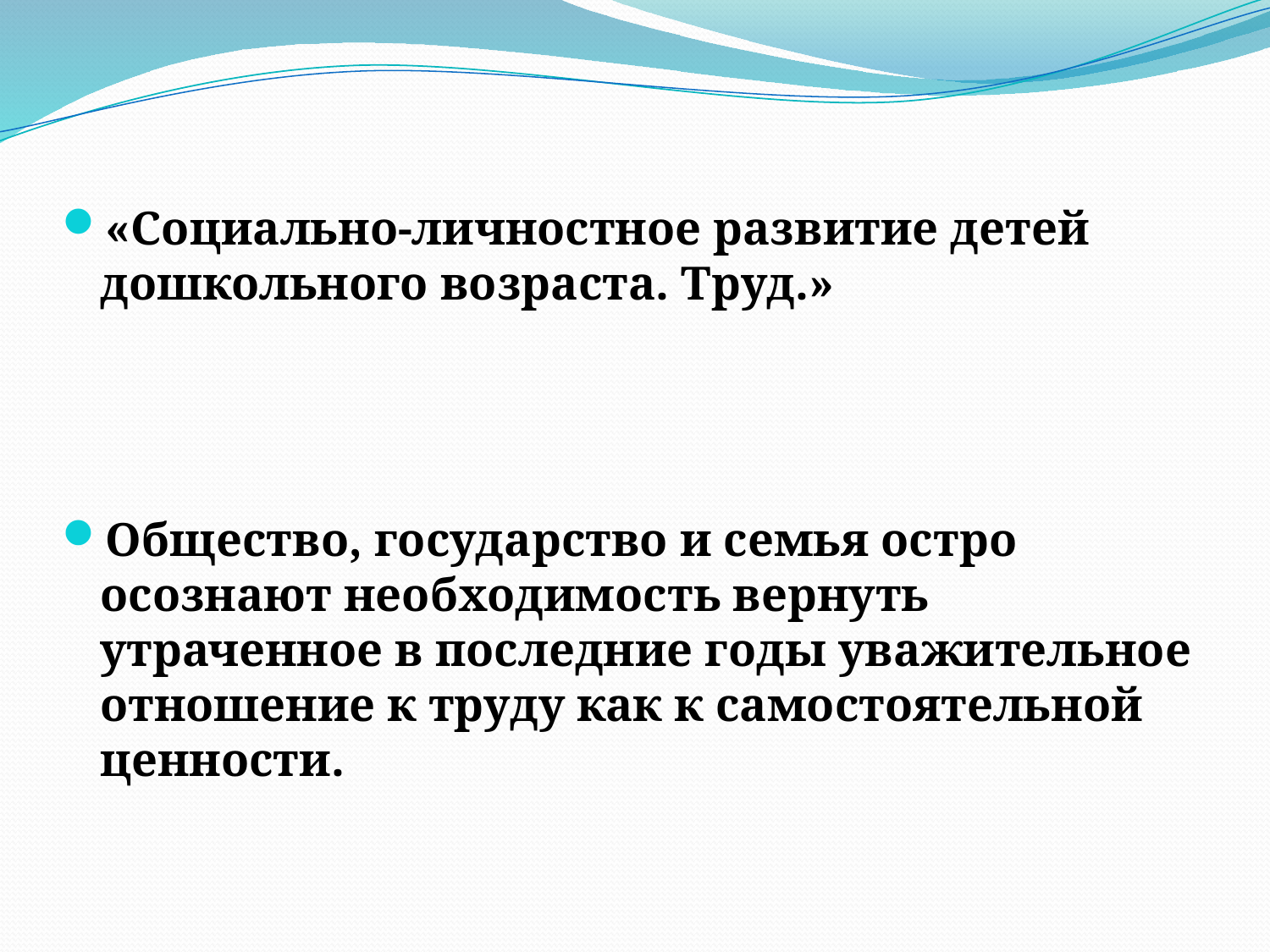

«Социально-личностное развитие детей дошкольного возраста. Труд.»

Общество, государство и семья остро осознают необходимость вернуть утраченное в последние годы уважительное отношение к труду как к самостоятельной ценности.